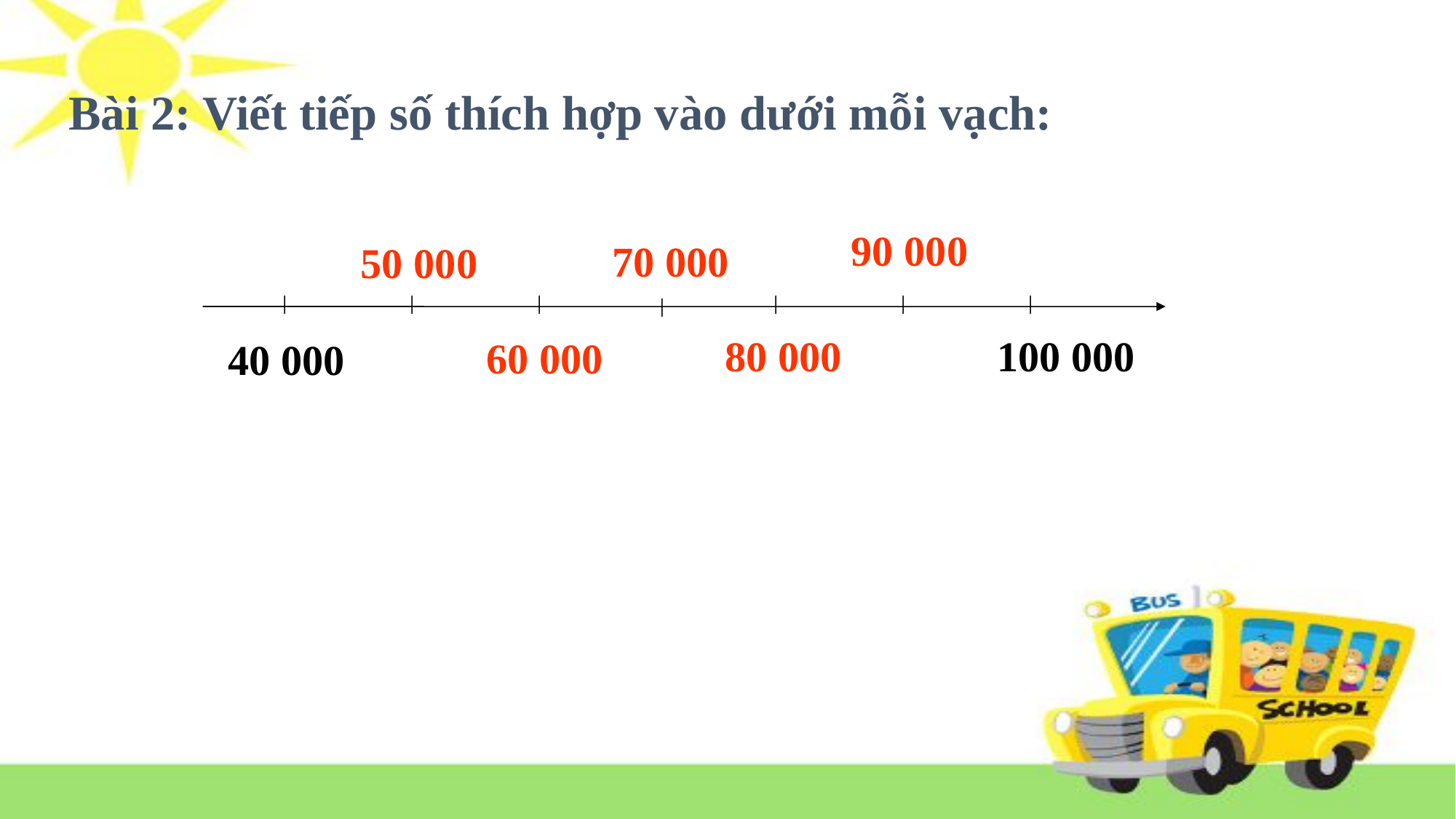

Bài 2: Viết tiếp số thích hợp vào dưới mỗi vạch:
90 000
70 000
50 000

80 000
100 000
60 000
40 000